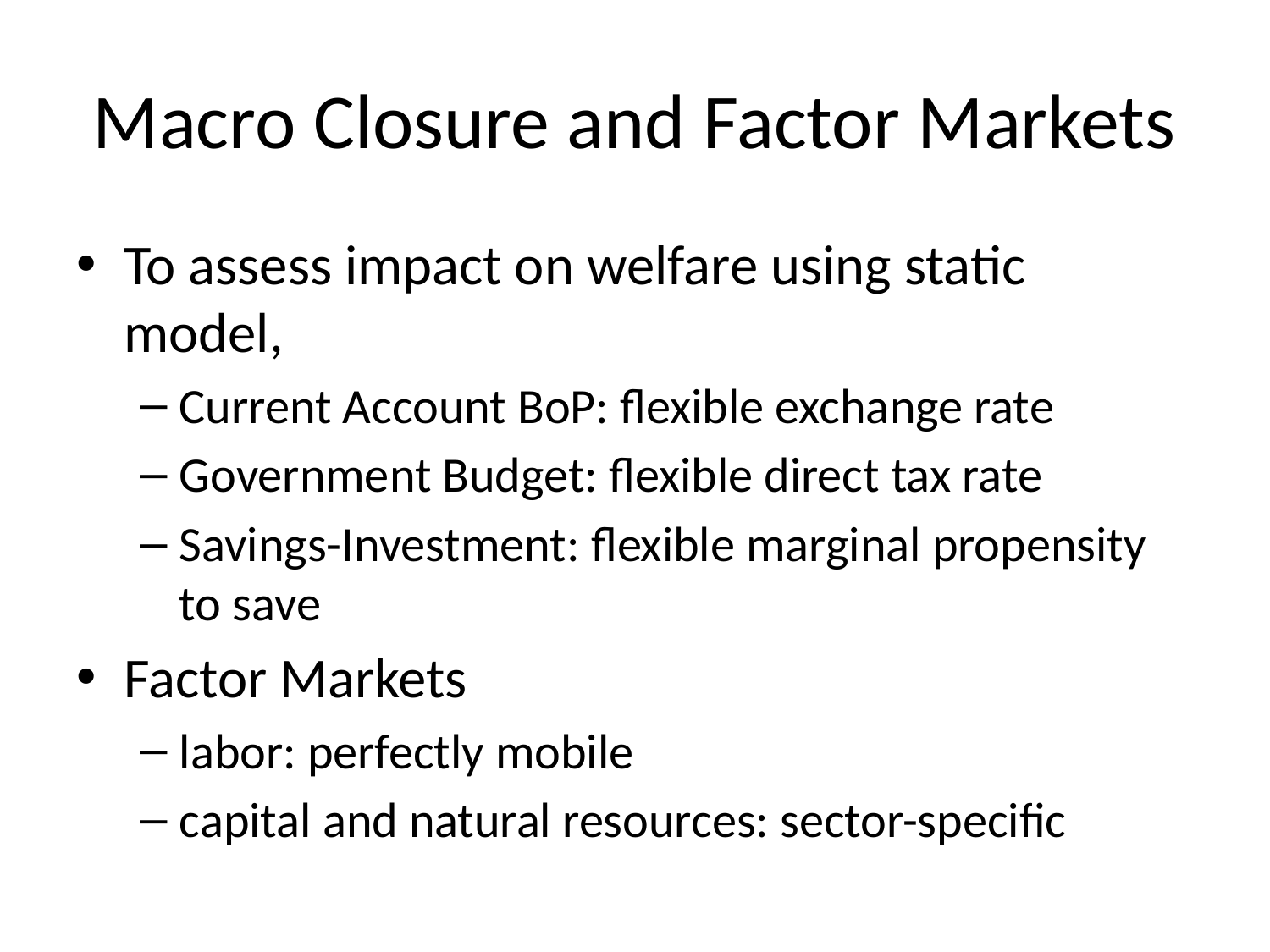

# Macro Closure and Factor Markets
To assess impact on welfare using static model,
Current Account BoP: flexible exchange rate
Government Budget: flexible direct tax rate
Savings-Investment: flexible marginal propensity to save
Factor Markets
labor: perfectly mobile
capital and natural resources: sector-specific